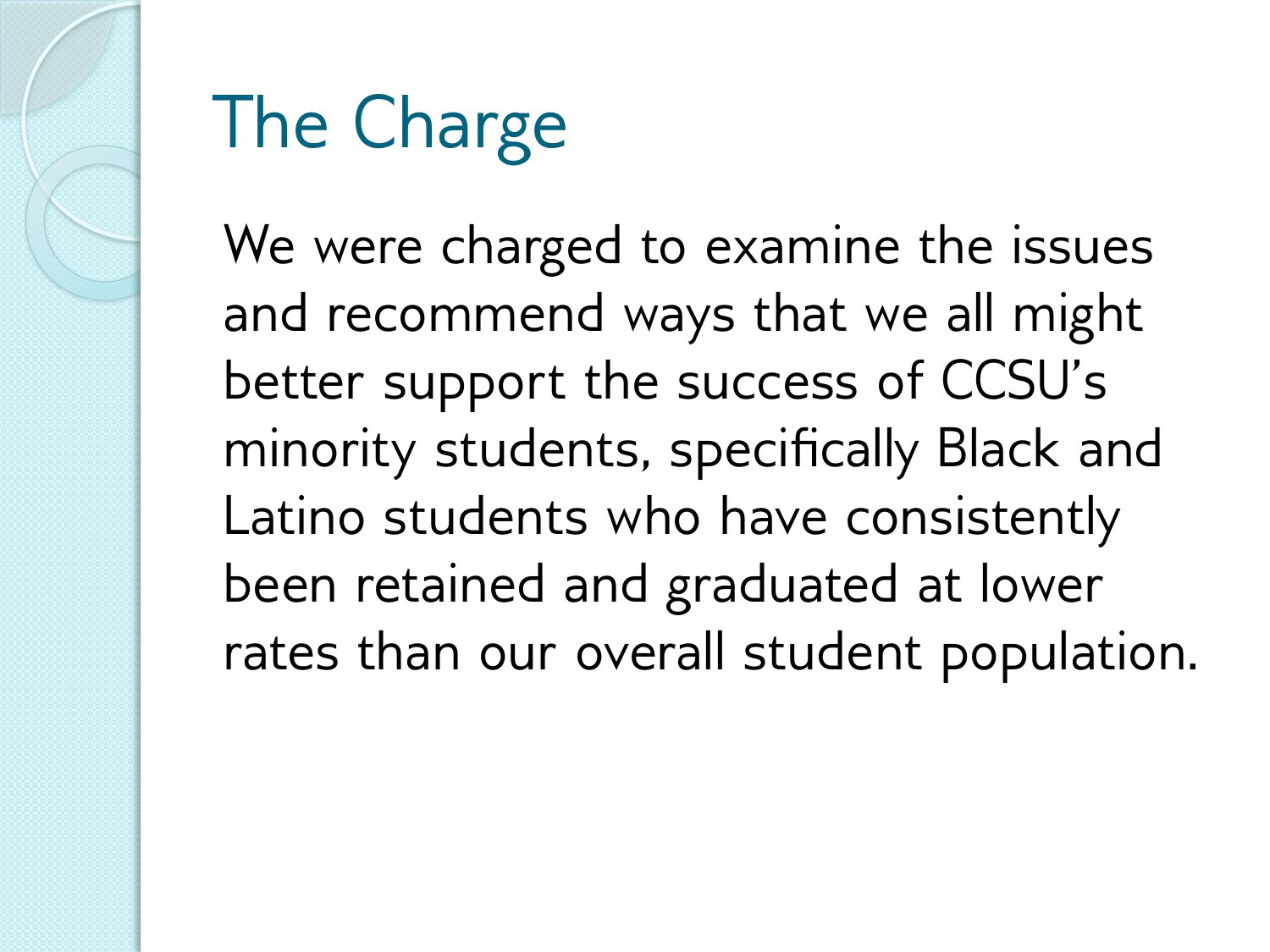

# The Charge
We were charged to examine the issues and recommend ways that we all might better support the success of CCSU’s minority students, specifically Black and Latino students who have consistently been retained and graduated at lower rates than our overall student population.